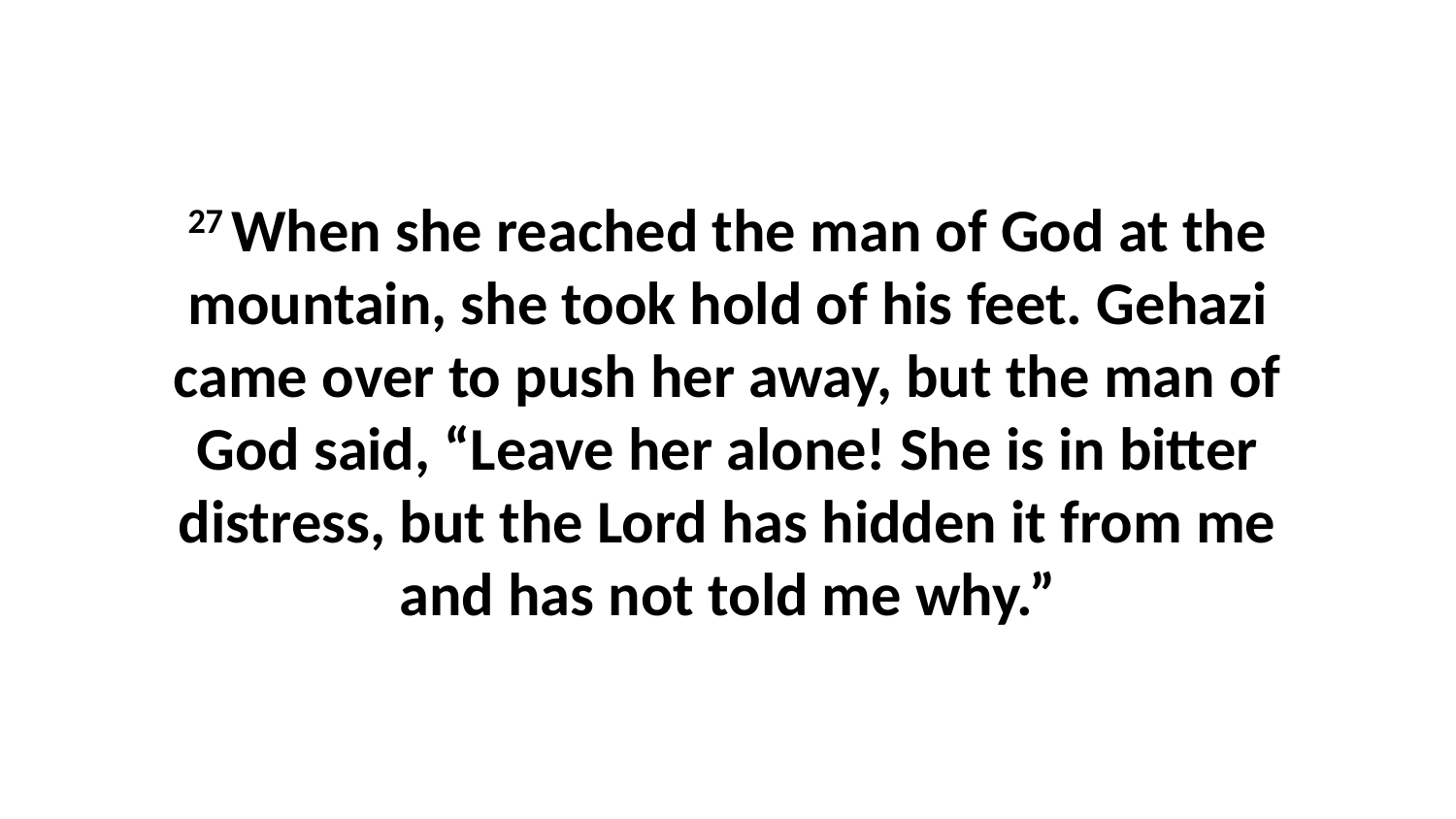

27 When she reached the man of God at the mountain, she took hold of his feet. Gehazi came over to push her away, but the man of God said, “Leave her alone! She is in bitter distress, but the Lord has hidden it from me and has not told me why.”